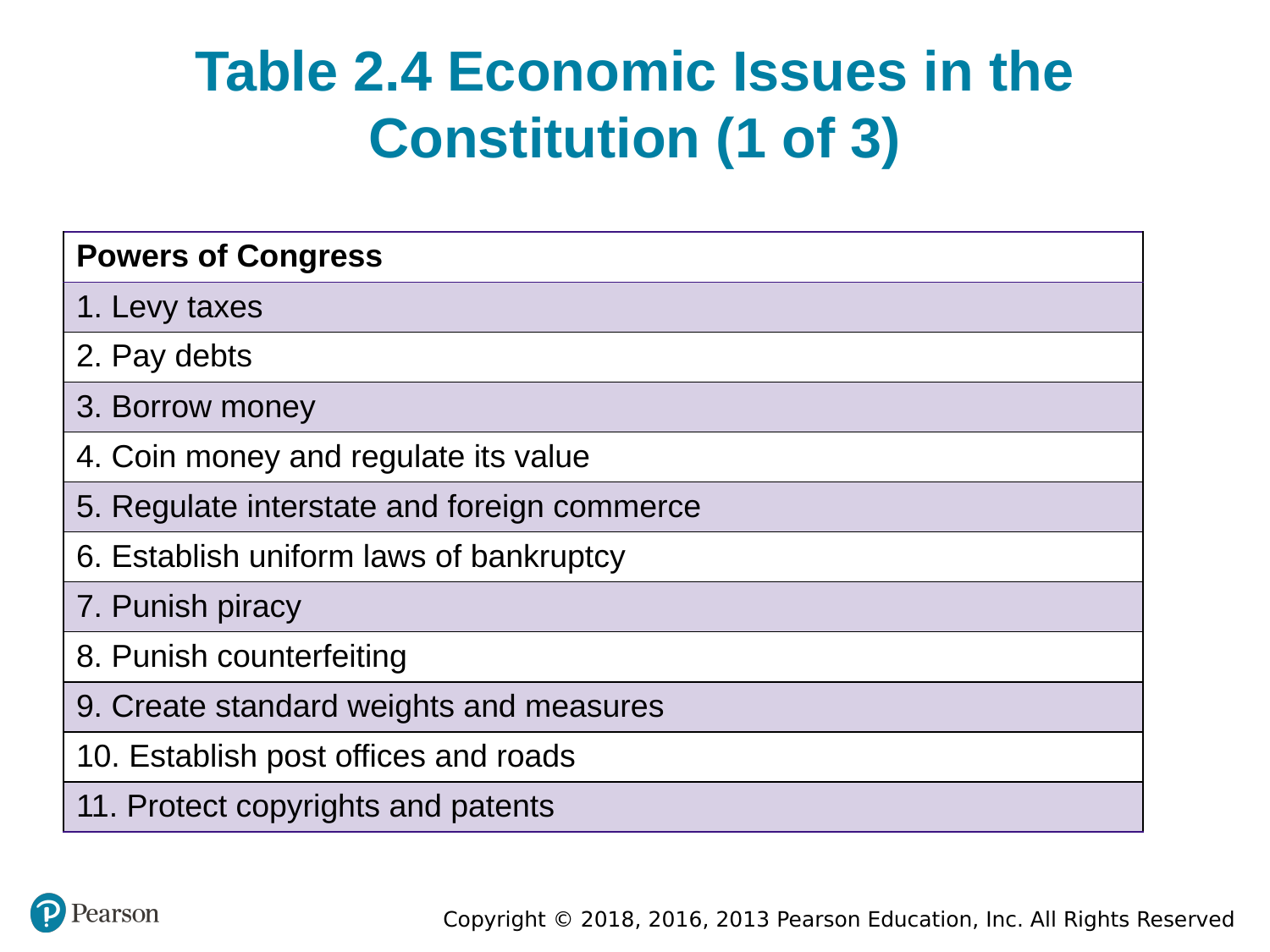

# Table 2.4 Economic Issues in the Constitution (1 of 3)
| Powers of Congress |
| --- |
| 1. Levy taxes |
| 2. Pay debts |
| 3. Borrow money |
| 4. Coin money and regulate its value |
| 5. Regulate interstate and foreign commerce |
| 6. Establish uniform laws of bankruptcy |
| 7. Punish piracy |
| 8. Punish counterfeiting |
| 9. Create standard weights and measures |
| 10. Establish post offices and roads |
| 11. Protect copyrights and patents |